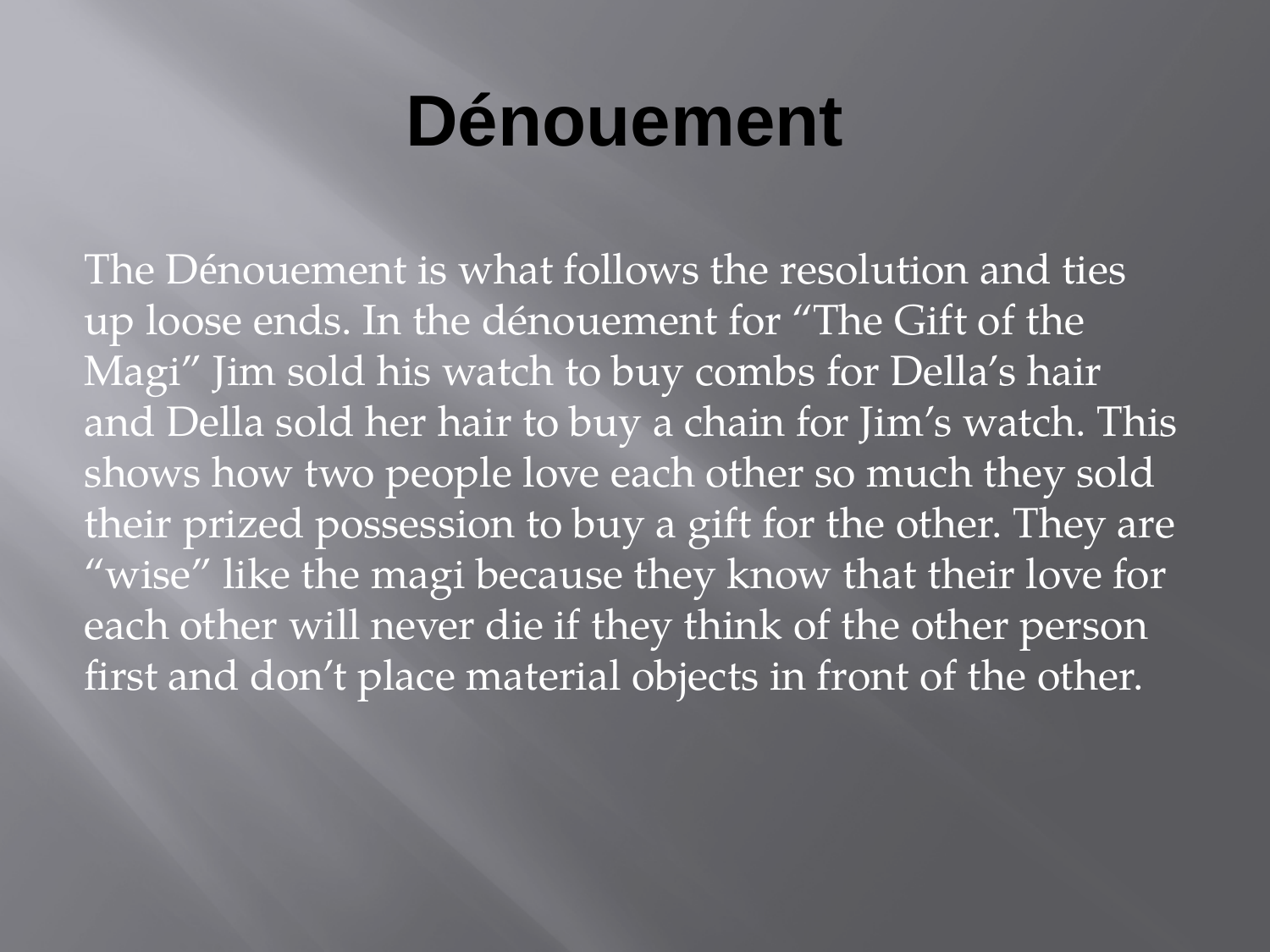

# Dénouement
The Dénouement is what follows the resolution and ties up loose ends. In the dénouement for “The Gift of the Magi” Jim sold his watch to buy combs for Della’s hair and Della sold her hair to buy a chain for Jim’s watch. This shows how two people love each other so much they sold their prized possession to buy a gift for the other. They are “wise” like the magi because they know that their love for each other will never die if they think of the other person first and don’t place material objects in front of the other.